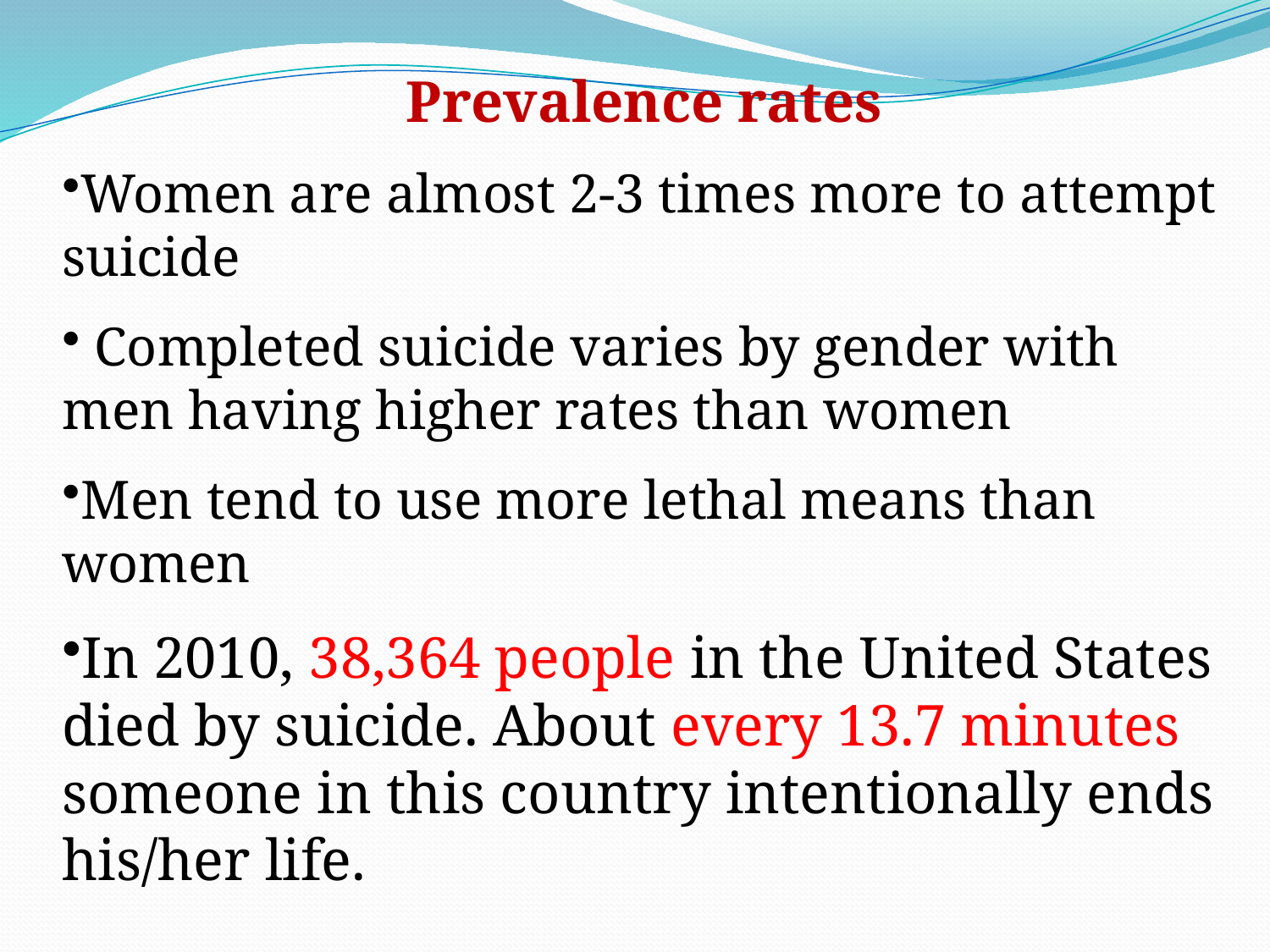

Prevalence rates
Women are almost 2-3 times more to attempt suicide
 Completed suicide varies by gender with men having higher rates than women
Men tend to use more lethal means than women
In 2010, 38,364 people in the United States died by suicide. About every 13.7 minutes someone in this country intentionally ends his/her life.